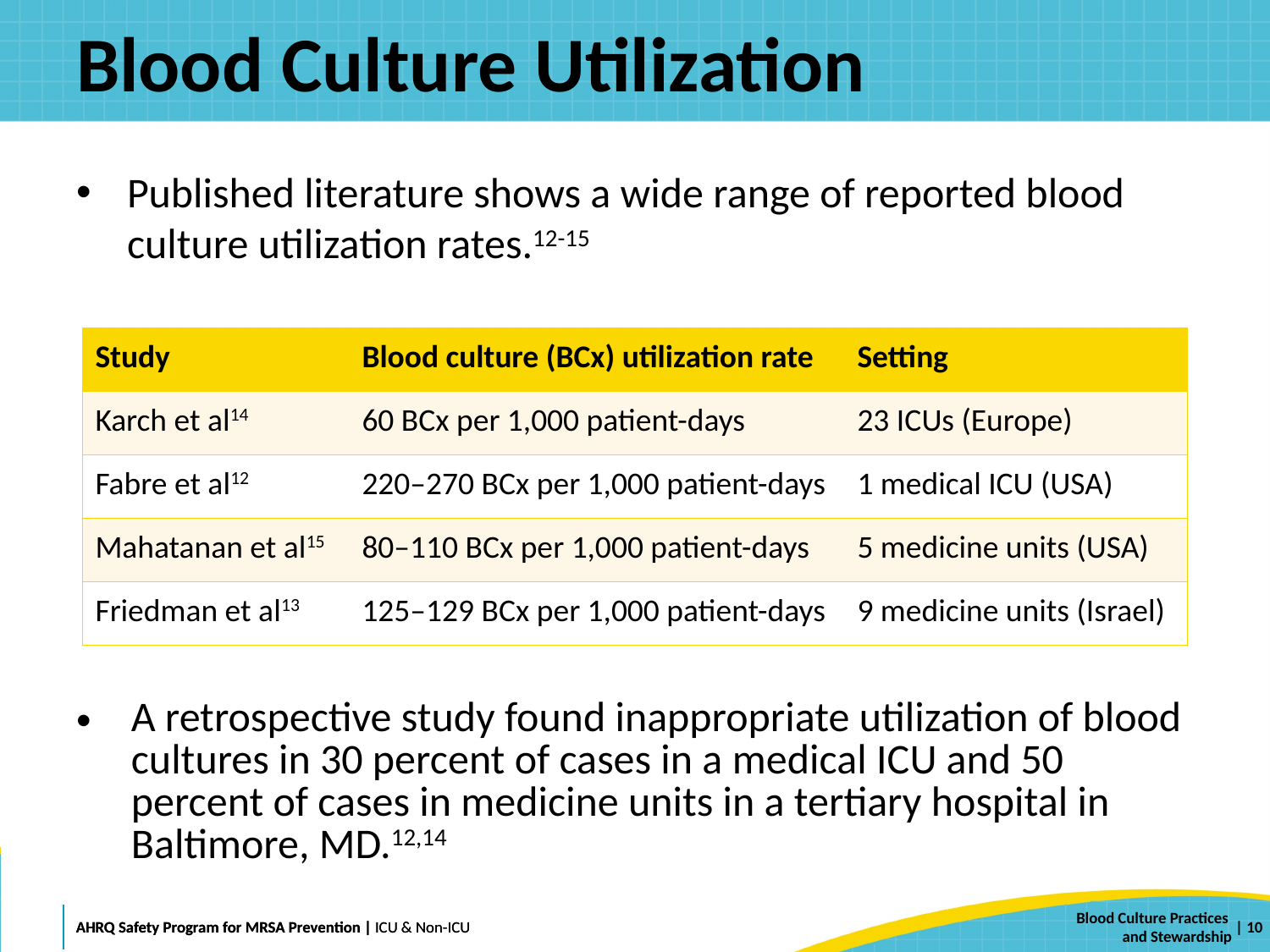

# Blood Culture Utilization
Published literature shows a wide range of reported blood culture utilization rates.12-15
| Study | Blood culture (BCx) utilization rate | Setting |
| --- | --- | --- |
| Karch et al14 | 60 BCx per 1,000 patient-days | 23 ICUs (Europe) |
| Fabre et al12 | 220–270 BCx per 1,000 patient-days | 1 medical ICU (USA) |
| Mahatanan et al15 | 80–110 BCx per 1,000 patient-days | 5 medicine units (USA) |
| Friedman et al13 | 125–129 BCx per 1,000 patient-days | 9 medicine units (Israel) |
A retrospective study found inappropriate utilization of blood cultures in 30 percent of cases in a medical ICU and 50 percent of cases in medicine units in a tertiary hospital in Baltimore, MD.12,14
 | 10